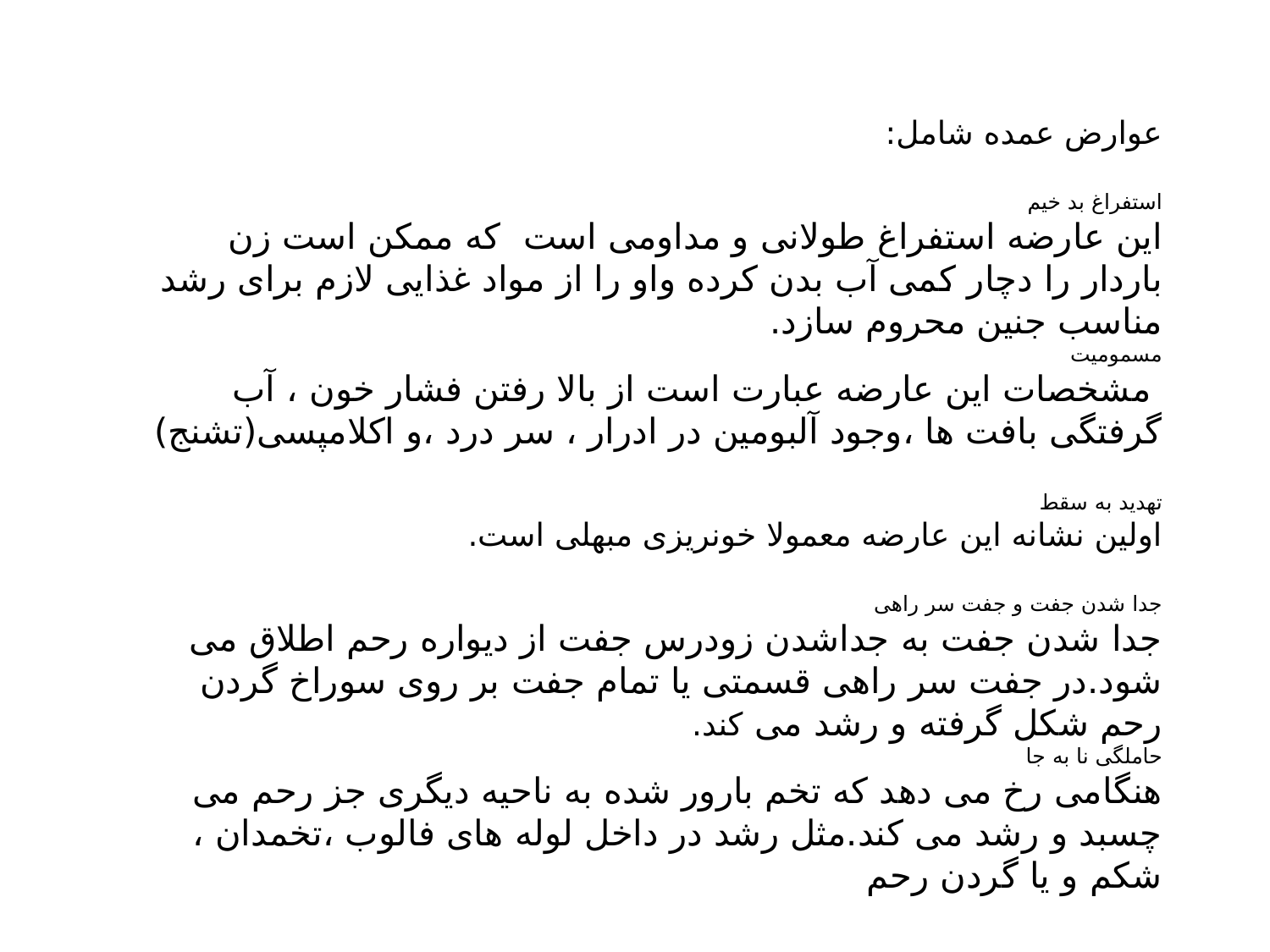

عوارض عمده شامل:

استفراغ بد خیم
این عارضه استفراغ طولانی و مداومی است  که ممکن است زن باردار را دچار کمی آب بدن کرده واو را از مواد غذایی لازم برای رشد مناسب جنین محروم سازد.
مسمومیت
 مشخصات این عارضه عبارت است از بالا رفتن فشار خون ، آب گرفتگی بافت ها ،وجود آلبومین در ادرار ، سر درد ،و اکلامپسی(تشنج)

تهدید به سقط
اولین نشانه این عارضه معمولا خونریزی مبهلی است.

جدا شدن جفت و جفت سر راهی
جدا شدن جفت به جداشدن زودرس جفت از دیواره رحم اطلاق می شود.در جفت سر راهی قسمتی یا تمام جفت بر روی سوراخ گردن رحم شکل گرفته و رشد می کند.
حاملگی نا به جا
هنگامی رخ می دهد که تخم بارور شده به ناحیه دیگری جز رحم می چسبد و رشد می کند.مثل رشد در داخل لوله های فالوب ،تخمدان ، شکم و یا گردن رحم